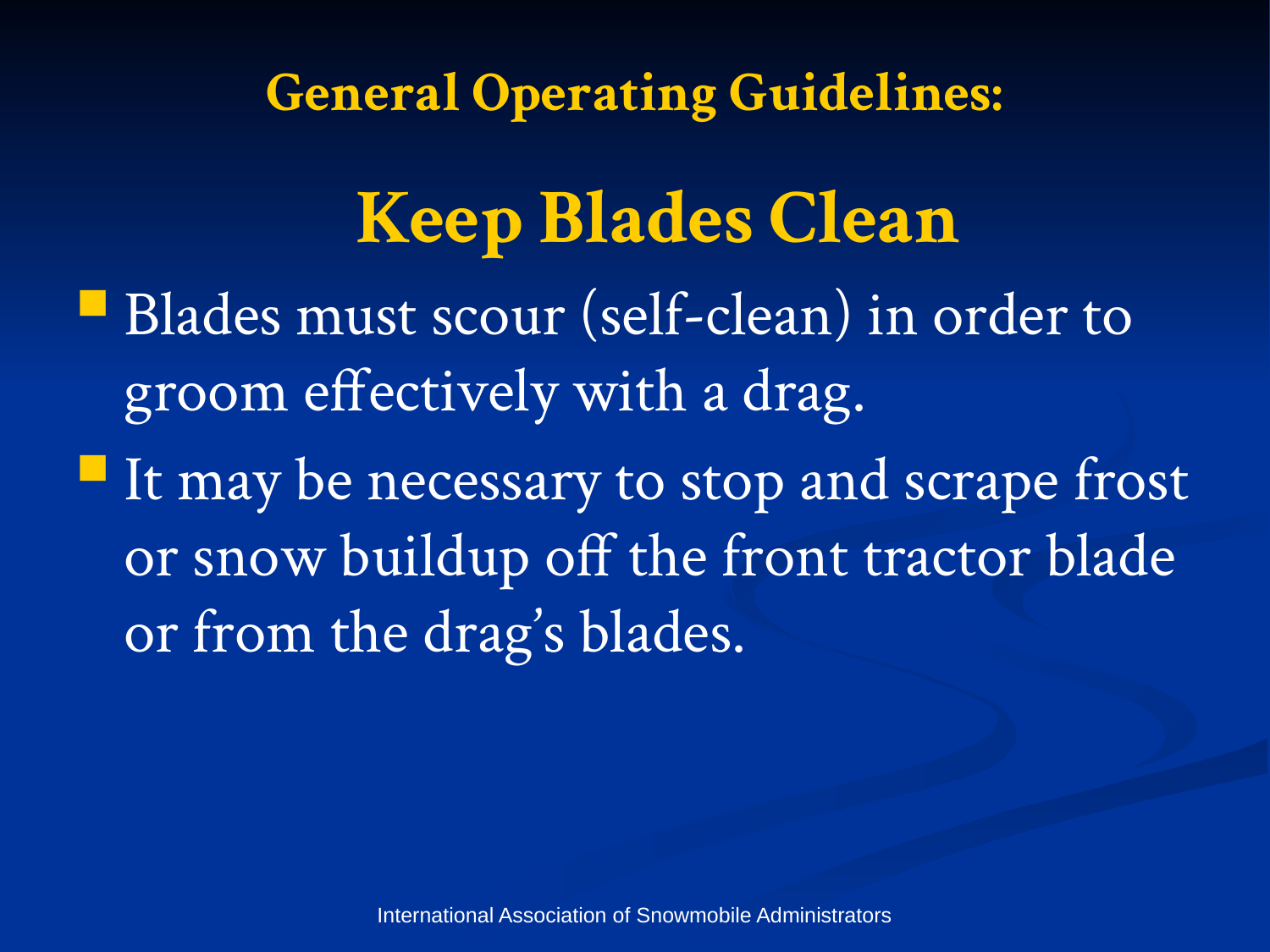

# General Operating Guidelines:
	Keep Blades Clean
Blades must scour (self-clean) in order to groom effectively with a drag.
It may be necessary to stop and scrape frost or snow buildup off the front tractor blade or from the drag’s blades.
International Association of Snowmobile Administrators